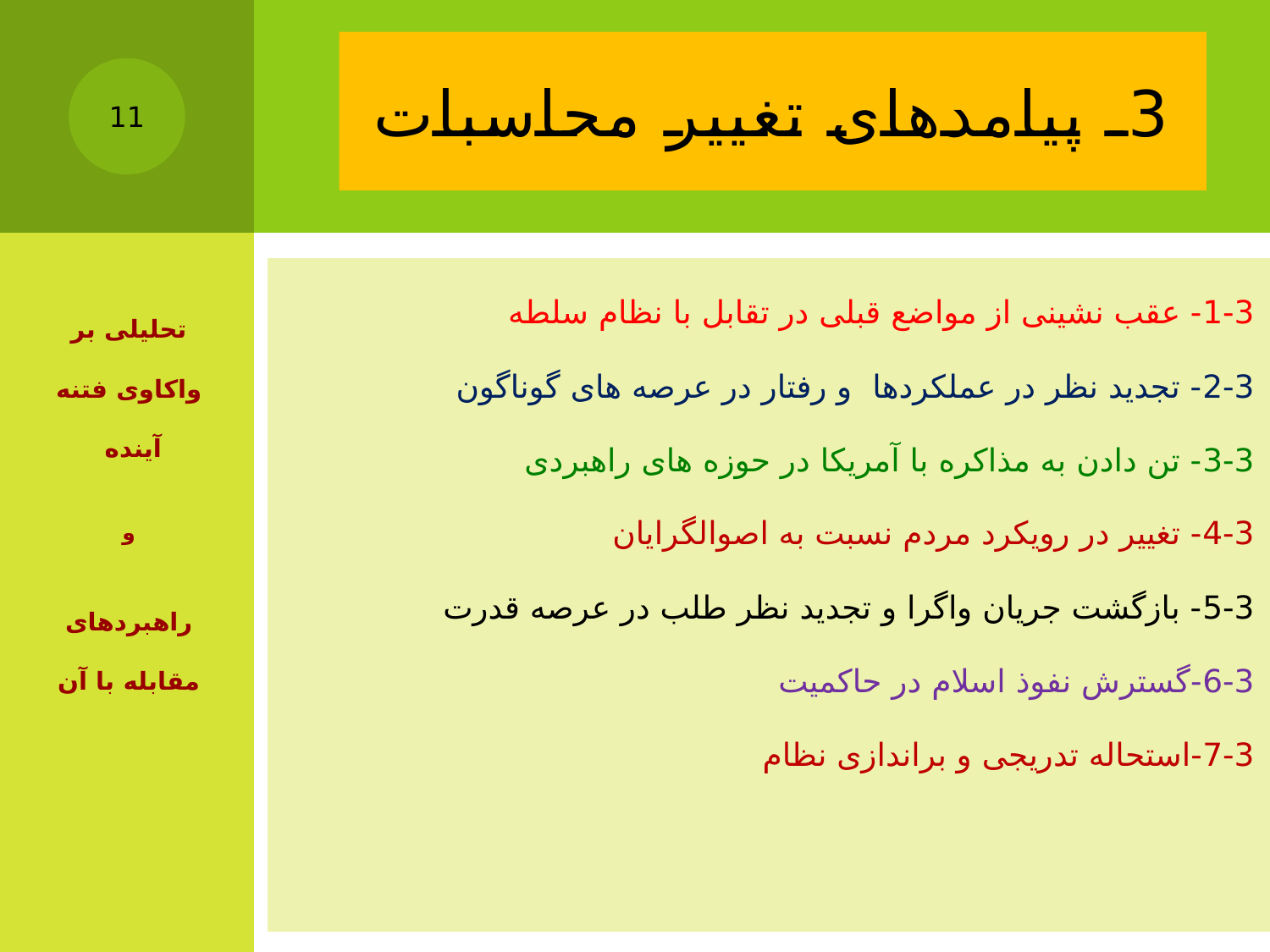

# 3ـ پیامدهای تغییر محاسبات
11
| 1-3- عقب نشینی از مواضع قبلی در تقابل با نظام سلطه 2-3- تجدید نظر در عملکردها و رفتار در عرصه های گوناگون 3-3- تن دادن به مذاکره با آمریکا در حوزه های راهبردی 4-3- تغییر در رویکرد مردم نسبت به اصوالگرایان 5-3- بازگشت جریان واگرا و تجدید نظر طلب در عرصه قدرت 6-3-گسترش نفوذ اسلام در حاکمیت 7-3-استحاله تدریجی و براندازی نظام |
| --- |
تحلیلی بر واکاوی فتنه آینده
و
راهبردهای مقابله با آن